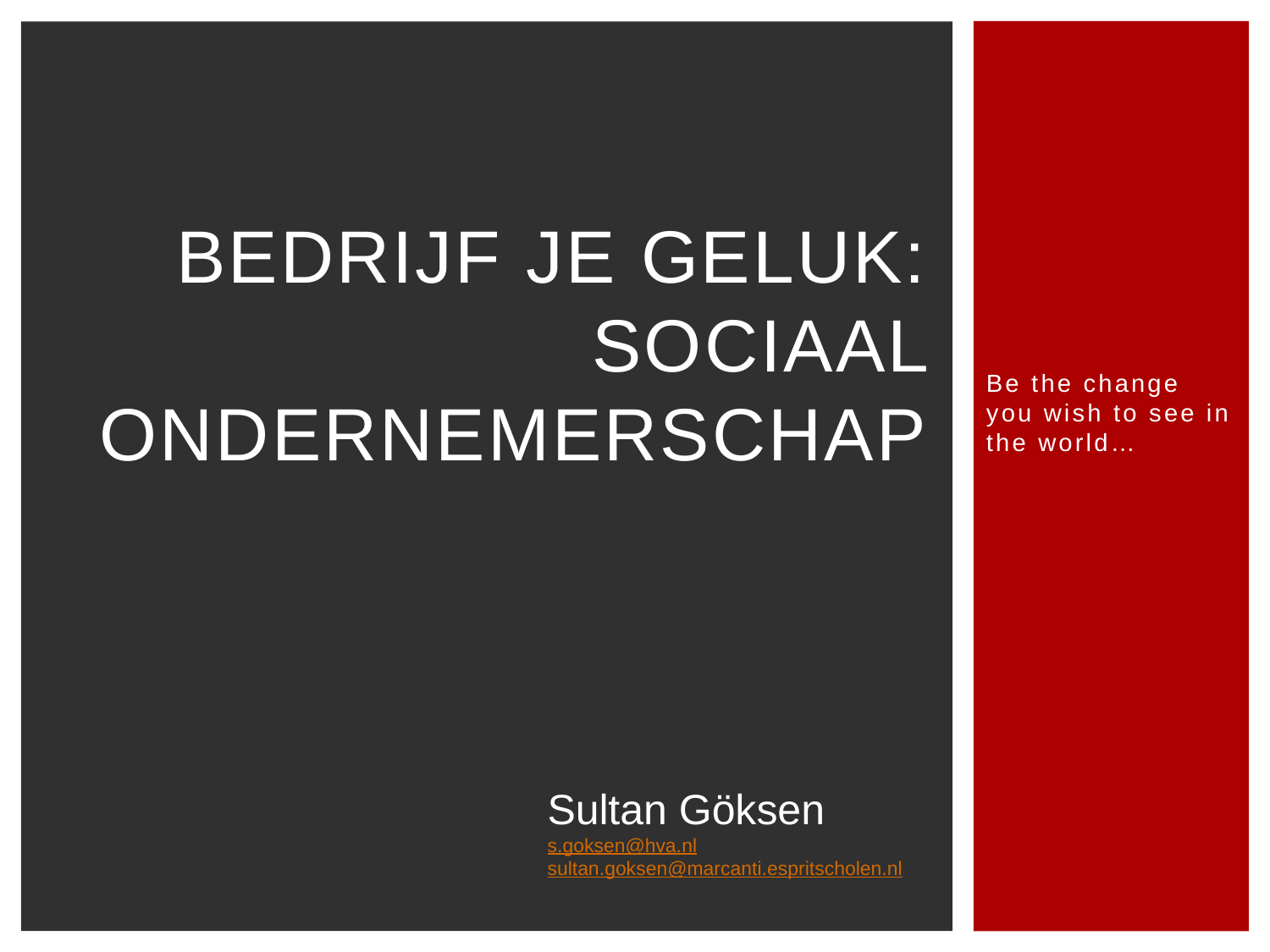

# Bedrijf je geluk: sociaal ondernemerschap
Be the change you wish to see in the world…
Sultan Göksen
s.goksen@hva.nl
sultan.goksen@marcanti.espritscholen.nl